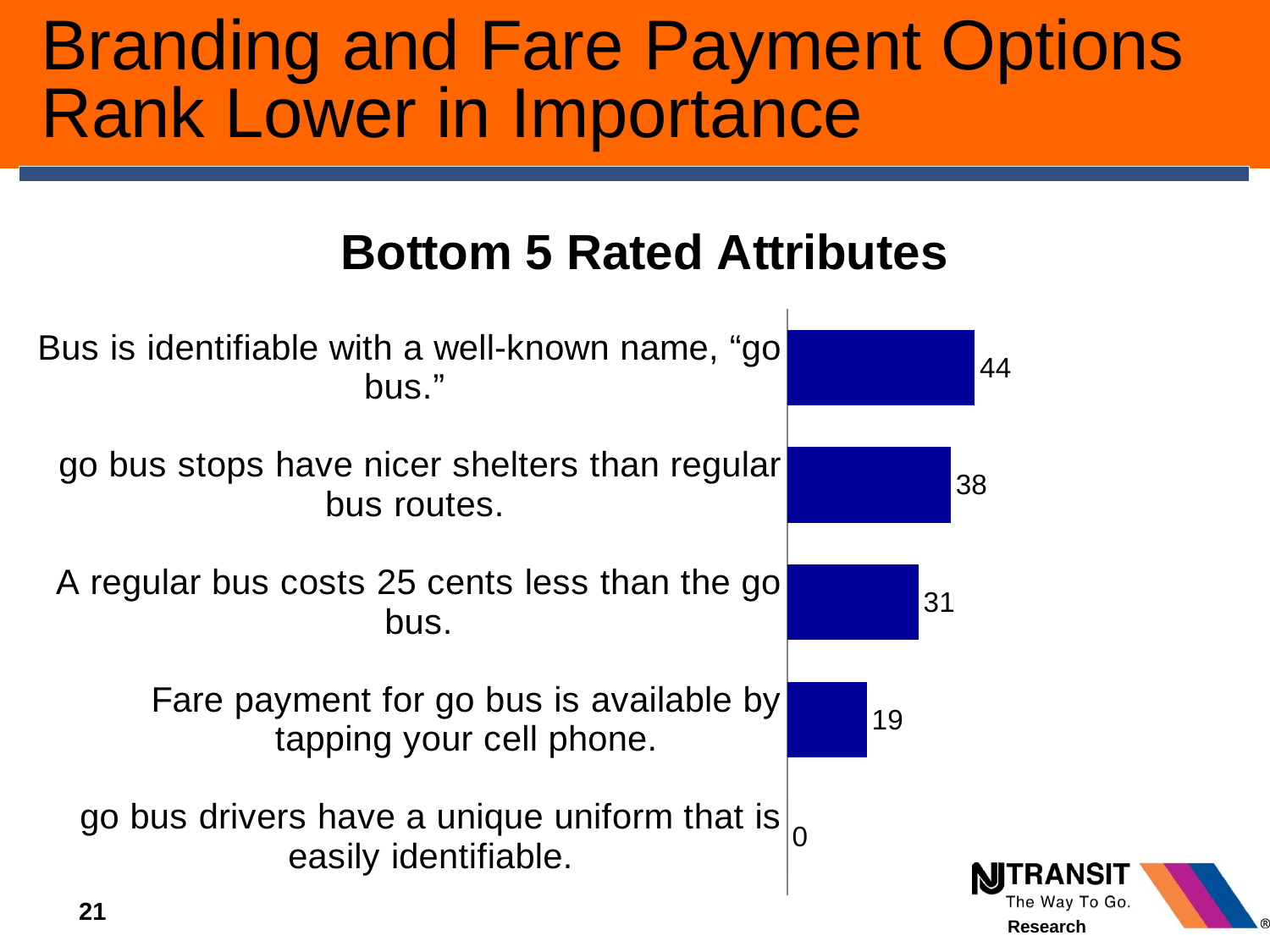

# Branding and Fare Payment Options Rank Lower in Importance

### Chart: Bottom 5 Rated Attributes

| Category | Normalized Coefficient |
|---|---|
| go bus drivers have a unique uniform that is easily identifiable. | 0.0 |
| Fare payment for go bus is available by tapping your cell phone. | 18.68960144688938 |
| A regular bus costs 25 cents less than the go bus. | 30.86033677745026 |
| go bus stops have nicer shelters than regular bus routes.  | 38.45270591946611 |
| Bus is identifiable with a well-known name, “go bus.”  | 44.096163398799874 |